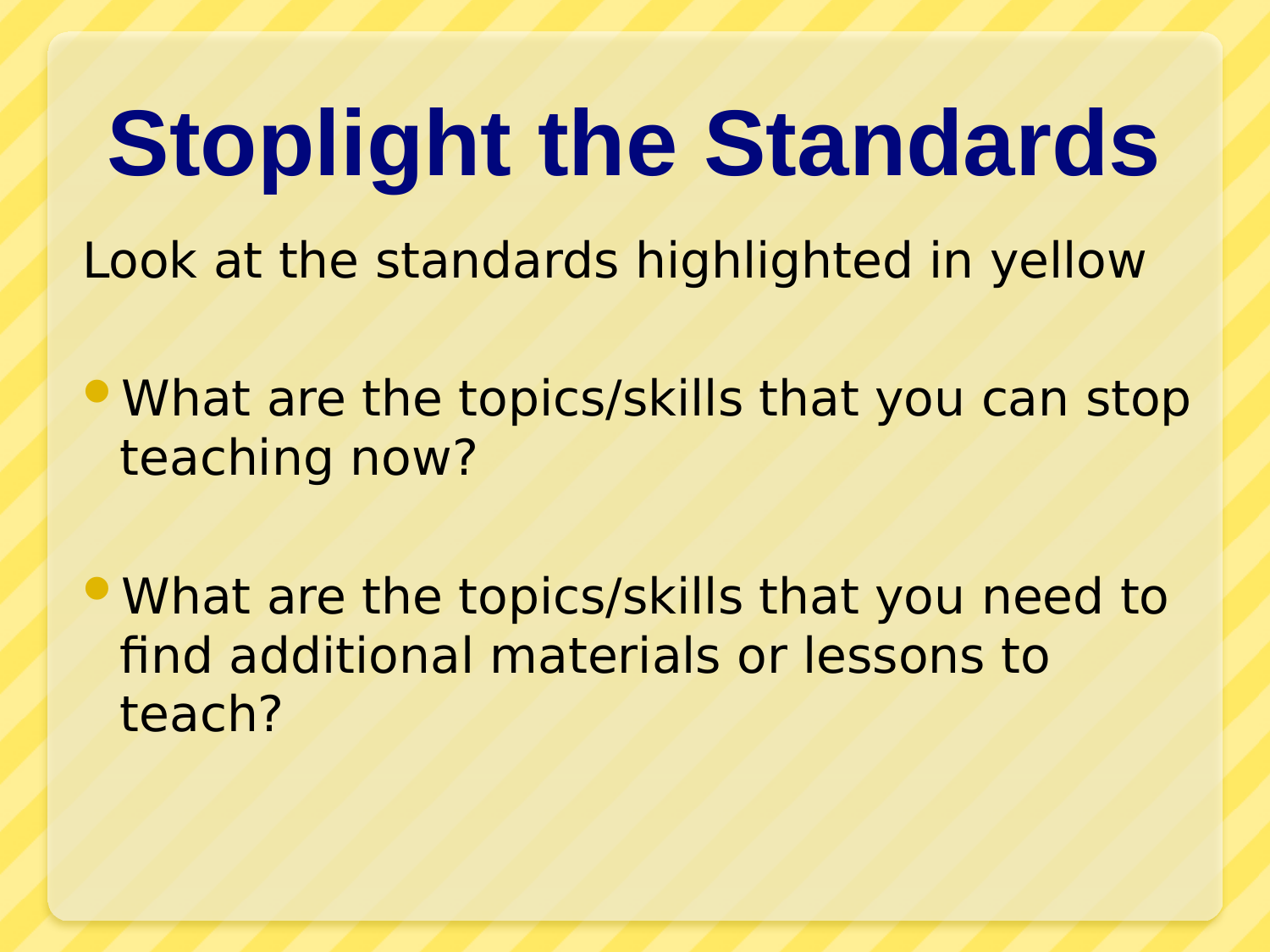

# Stoplight the Standards
Look at the standards highlighted in yellow

What are the topics/skills that you can stop teaching now?

What are the topics/skills that you need to find additional materials or lessons to teach?